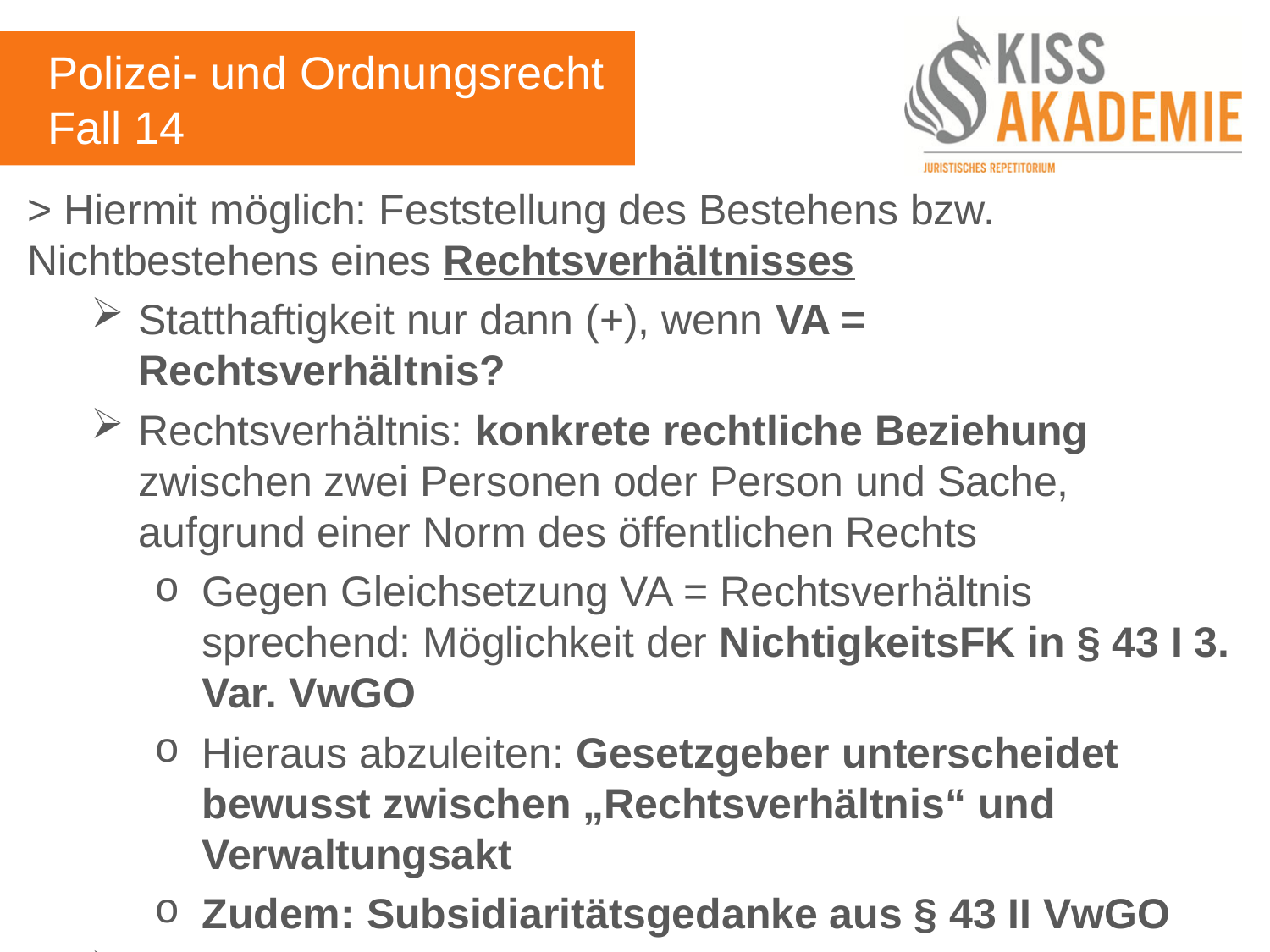

Polizei- und Ordnungsrecht
Fall 14
> Hiermit möglich: Feststellung des Bestehens bzw. Nichtbestehens eines Rechtsverhältnisses
Statthaftigkeit nur dann (+), wenn VA = Rechtsverhältnis?
Rechtsverhältnis: konkrete rechtliche Beziehung zwischen zwei Personen oder Person und Sache, aufgrund einer Norm des öffentlichen Rechts
Gegen Gleichsetzung VA = Rechtsverhältnis sprechend: Möglichkeit der NichtigkeitsFK in § 43 I 3. Var. VwGO
Hieraus abzuleiten: Gesetzgeber unterscheidet bewusst zwischen „Rechtsverhältnis“ und Verwaltungsakt
Zudem: Subsidiaritätsgedanke aus § 43 II VwGO
Statthaftigkeit der FK auf erledigte VA (-)
> Planwidrige Regelungslücke (+)